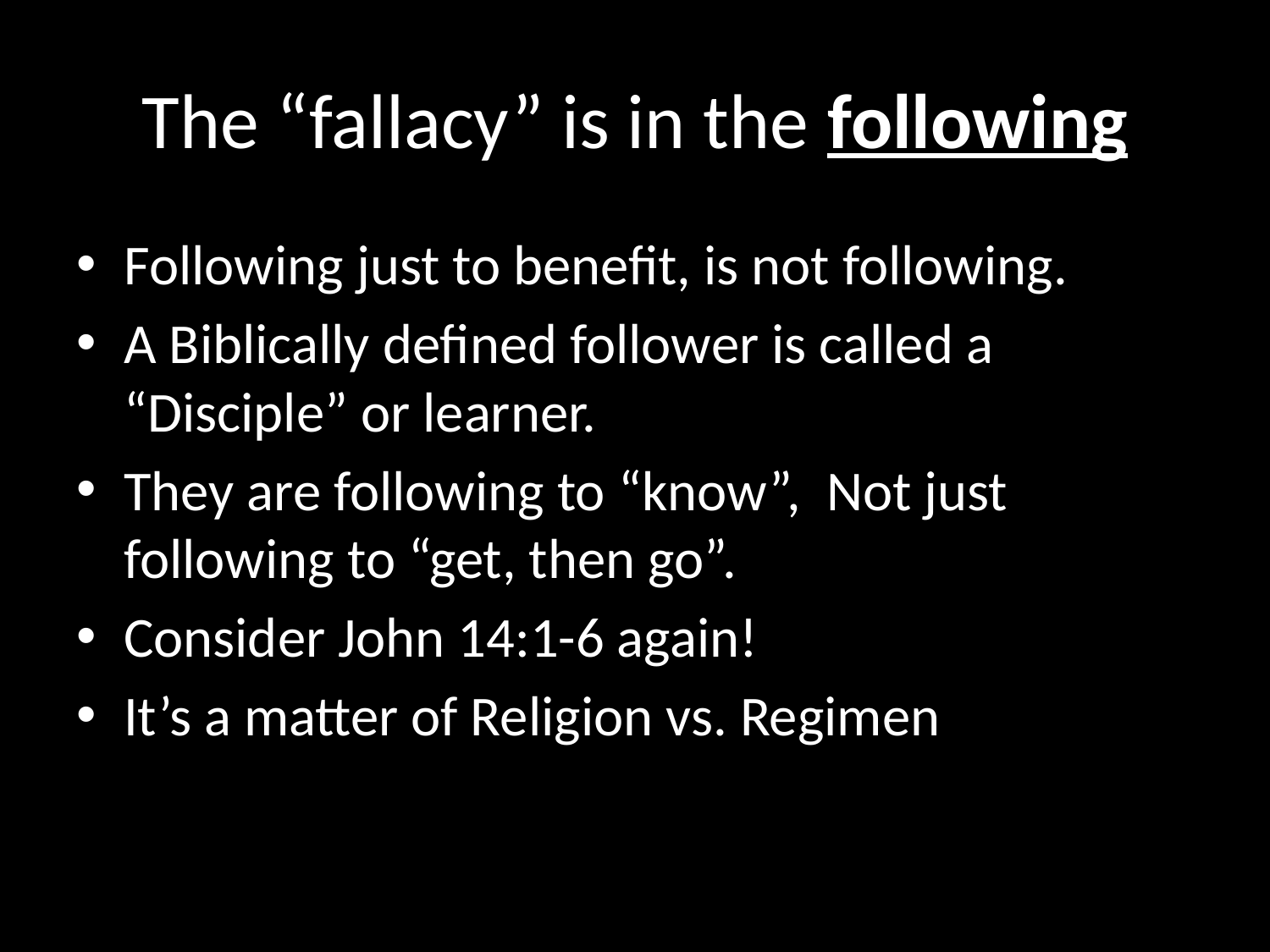

# The “fallacy” is in the following
Following just to benefit, is not following.
A Biblically defined follower is called a “Disciple” or learner.
They are following to “know”,  Not just following to “get, then go”.
Consider John 14:1-6 again!
It’s a matter of Religion vs. Regimen